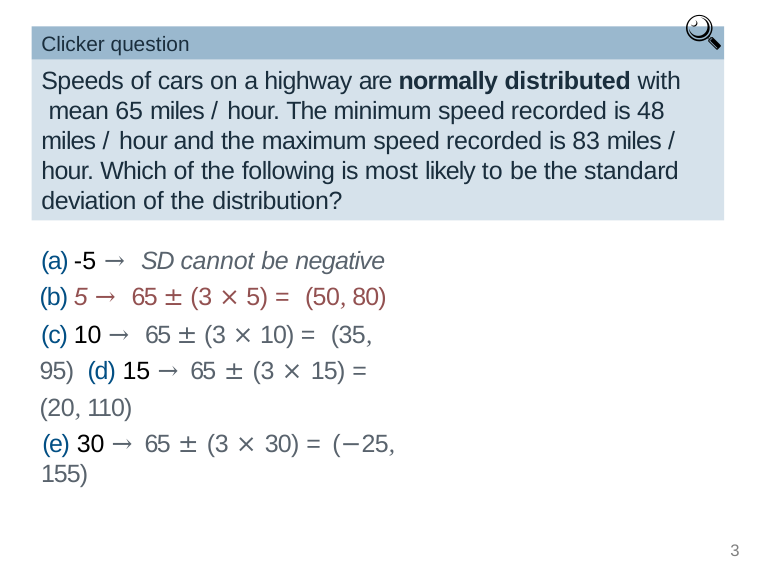

🔍

Clicker question

# Speeds of cars on a highway are normally distributed with  mean 65 miles / hour. The minimum speed recorded is 48  miles / hour and the maximum speed recorded is 83 miles /  hour. Which of the following is most likely to be the standard  deviation of the distribution?
(a) -5 → SD cannot be negative  (b) 5 → 65 ± (3 × 5) = (50, 80)
(c) 10 → 65 ± (3 × 10) = (35, 95)  (d) 15 → 65 ± (3 × 15) = (20, 110)
(e) 30 → 65 ± (3 × 30) = (−25, 155)
3